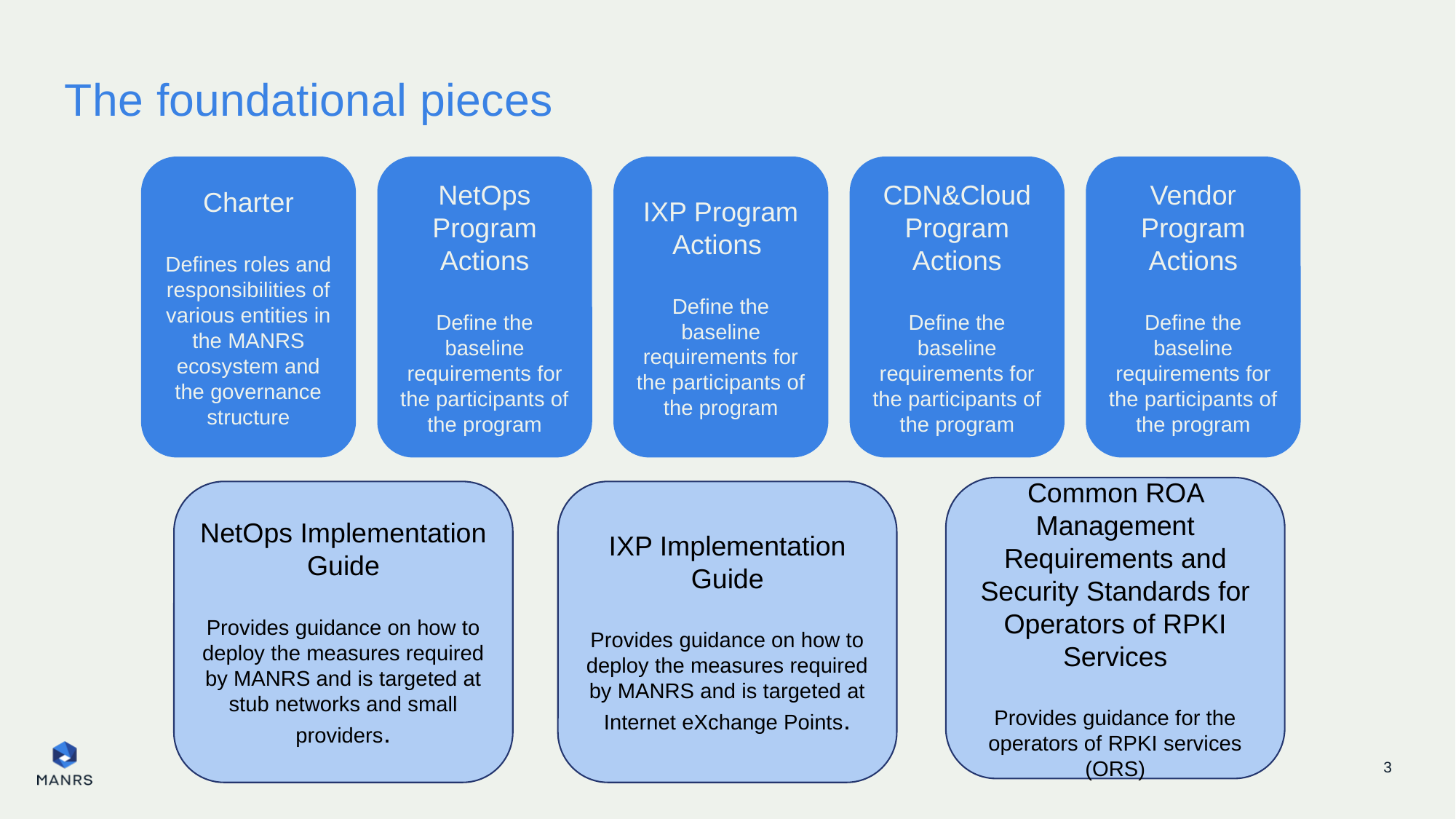

# The foundational pieces
Charter

Defines roles and responsibilities of various entities in the MANRS ecosystem and the governance structure
NetOps Program Actions

Define the baseline requirements for the participants of the program
IXP Program Actions

Define the baseline requirements for the participants of the program
CDN&Cloud Program Actions

Define the baseline requirements for the participants of the program
Vendor Program Actions

Define the baseline requirements for the participants of the program
Common ROA Management Requirements and Security Standards for Operators of RPKI Services

Provides guidance for the operators of RPKI services (ORS)
NetOps Implementation Guide

Provides guidance on how to deploy the measures required by MANRS and is targeted at stub networks and small providers.
IXP Implementation Guide

Provides guidance on how to deploy the measures required by MANRS and is targeted at Internet eXchange Points.
3